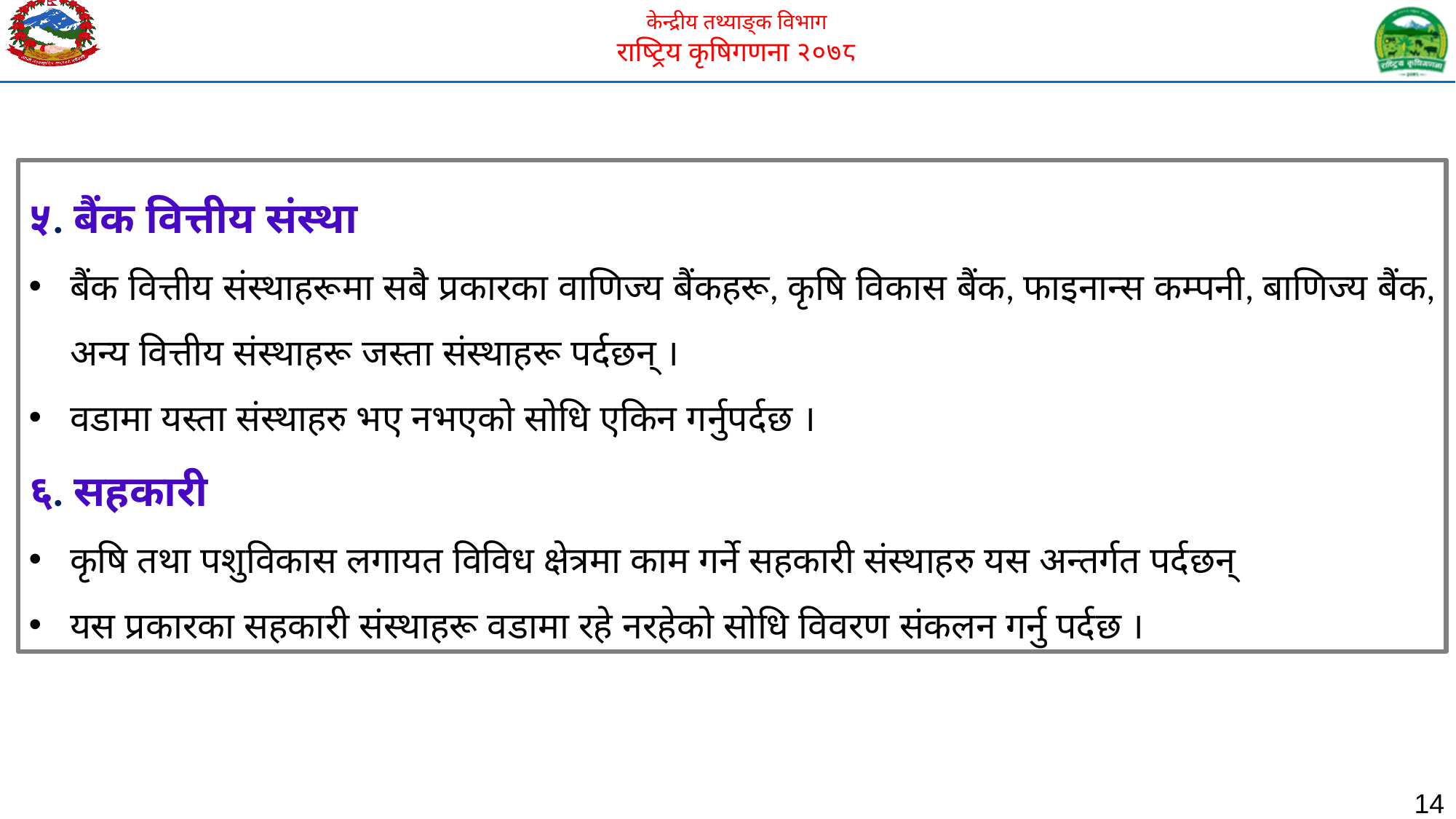

५. बैंक वित्तीय संस्था
बैंक वित्तीय संस्थाहरूमा सबै प्रकारका वाणिज्य बैंकहरू, कृषि विकास बैंक, फाइनान्स कम्पनी, बाणिज्य बैंक, अन्य वित्तीय संस्थाहरू जस्ता संस्थाहरू पर्दछन् ।
वडामा यस्ता संस्थाहरु भए नभएको सोधि एकिन गर्नुपर्दछ ।
६. सहकारी
कृषि तथा पशुविकास लगायत विविध क्षेत्रमा काम गर्ने सहकारी संस्थाहरु यस अन्तर्गत पर्दछन्
यस प्रकारका सहकारी संस्थाहरू वडामा रहे नरहेको सोधि विवरण संकलन गर्नु पर्दछ ।
14